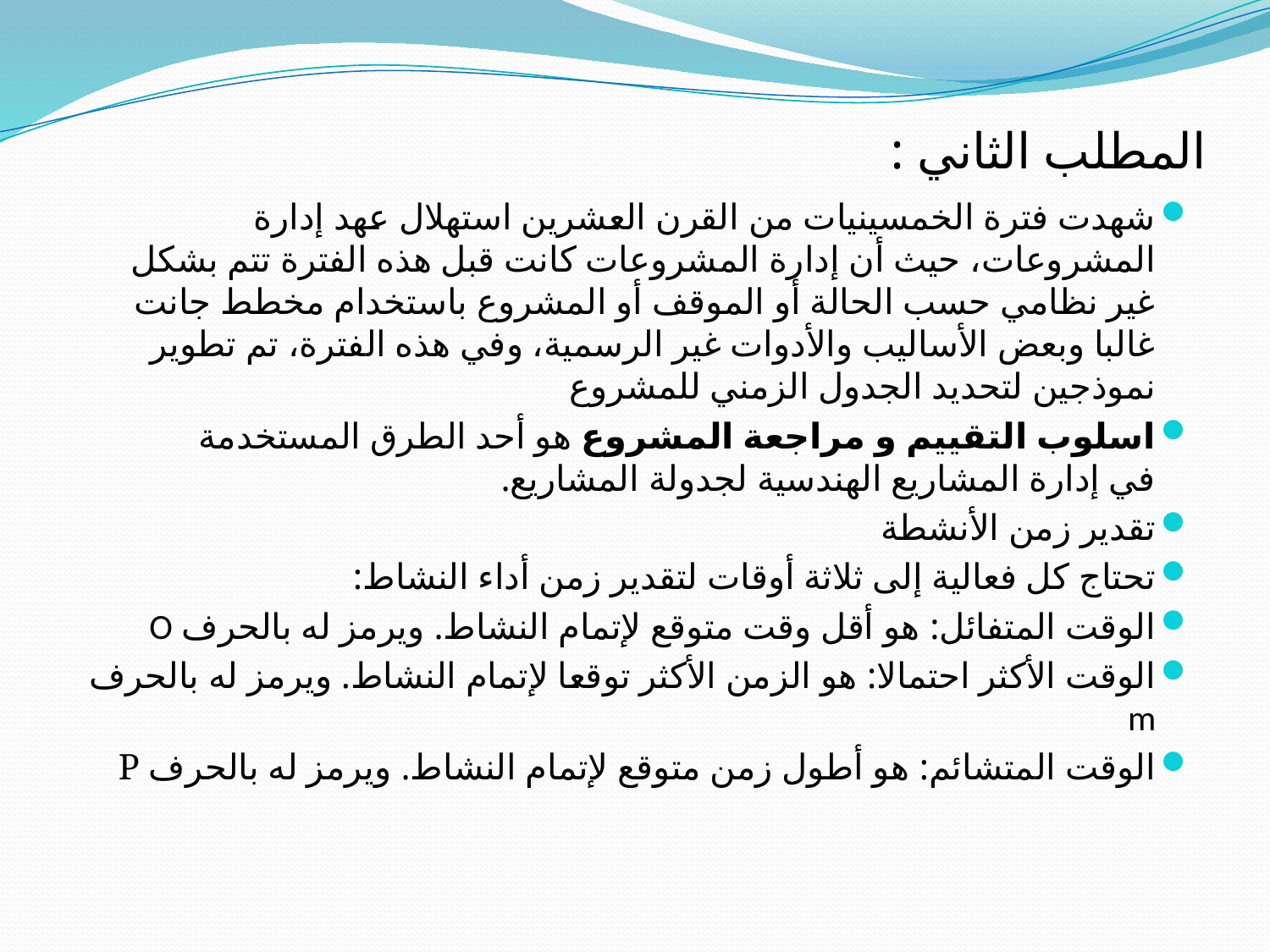

# المطلب الثاني :
شهدت فترة الخمسينيات من القرن العشرين استهلال عهد إدارة المشروعات، حيث أن إدارة المشروعات كانت قبل هذه الفترة تتم بشكل غير نظامي حسب الحالة أو الموقف أو المشروع باستخدام مخطط جانت غالبا وبعض الأساليب والأدوات غير الرسمية، وفي هذه الفترة، تم تطوير نموذجين لتحديد الجدول الزمني للمشروع
اسلوب التقييم و مراجعة المشروع هو أحد الطرق المستخدمة في إدارة المشاريع الهندسية لجدولة المشاريع.
تقدير زمن الأنشطة
تحتاج كل فعالية إلى ثلاثة أوقات لتقدير زمن أداء النشاط:
الوقت المتفائل: هو أقل وقت متوقع لإتمام النشاط. ويرمز له بالحرف O
الوقت الأكثر احتمالا: هو الزمن الأكثر توقعا لإتمام النشاط. ويرمز له بالحرف m
الوقت المتشائم: هو أطول زمن متوقع لإتمام النشاط. ويرمز له بالحرف P